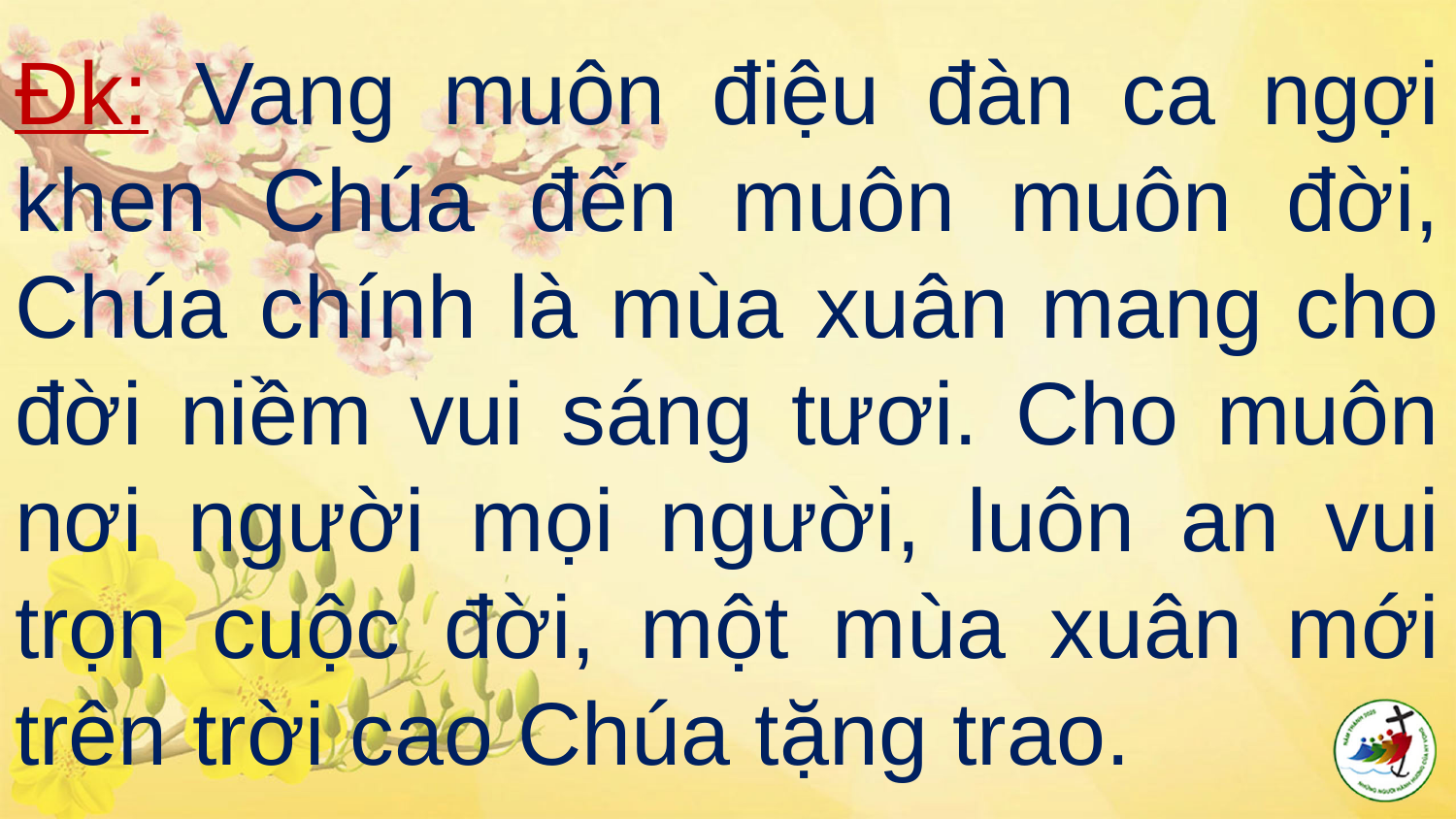

# Đk: Vang muôn điệu đàn ca ngợi khen Chúa đến muôn muôn đời, Chúa chính là mùa xuân mang cho đời niềm vui sáng tươi. Cho muôn nơi người mọi người, luôn an vui trọn cuộc đời, một mùa xuân mới trên trời cao Chúa tặng trao.